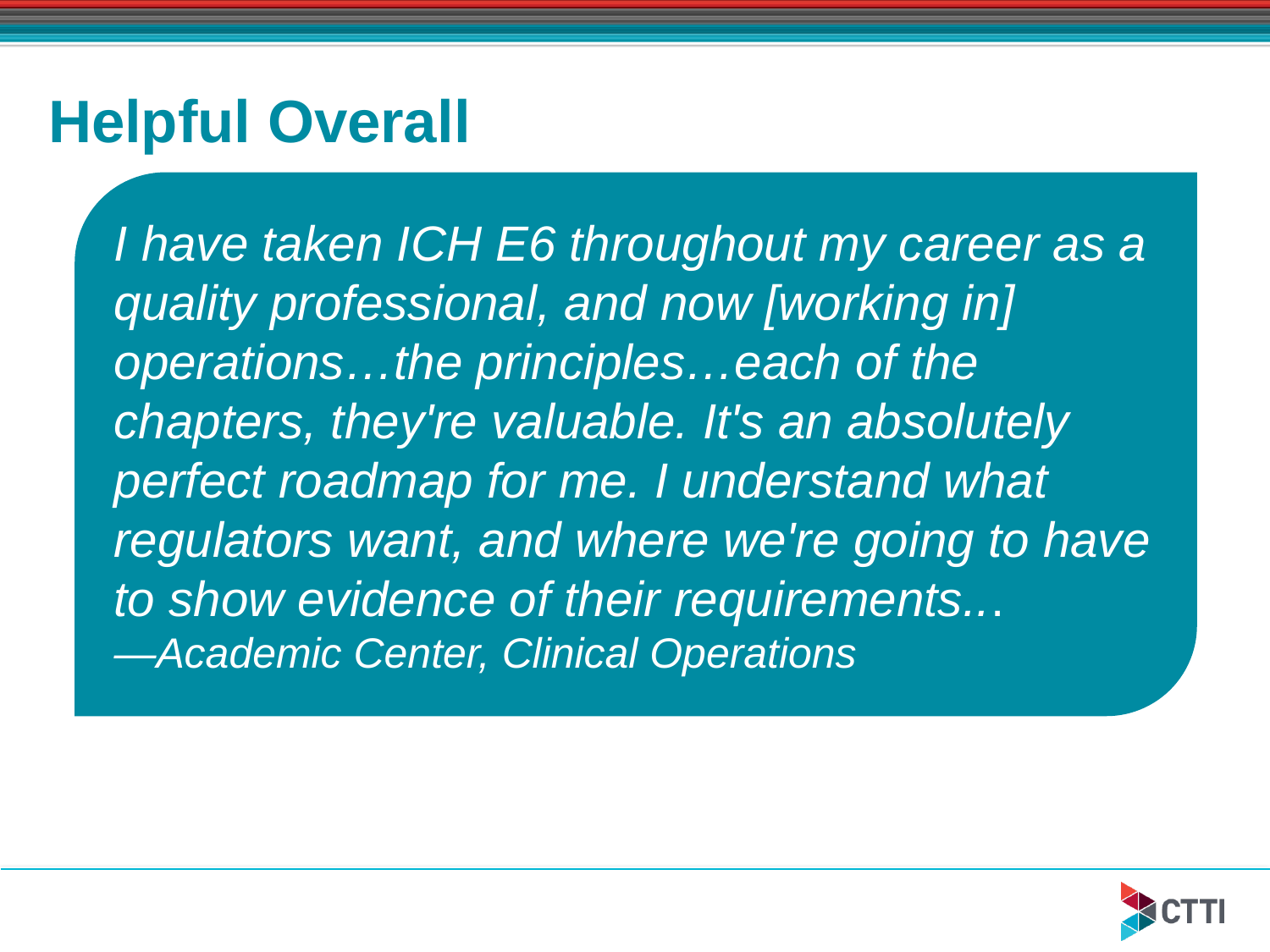

# Helpful Overall
I have taken ICH E6 throughout my career as a quality professional, and now [working in] operations…the principles…each of the chapters, they're valuable. It's an absolutely perfect roadmap for me. I understand what regulators want, and where we're going to have to show evidence of their requirements...
—Academic Center, Clinical Operations